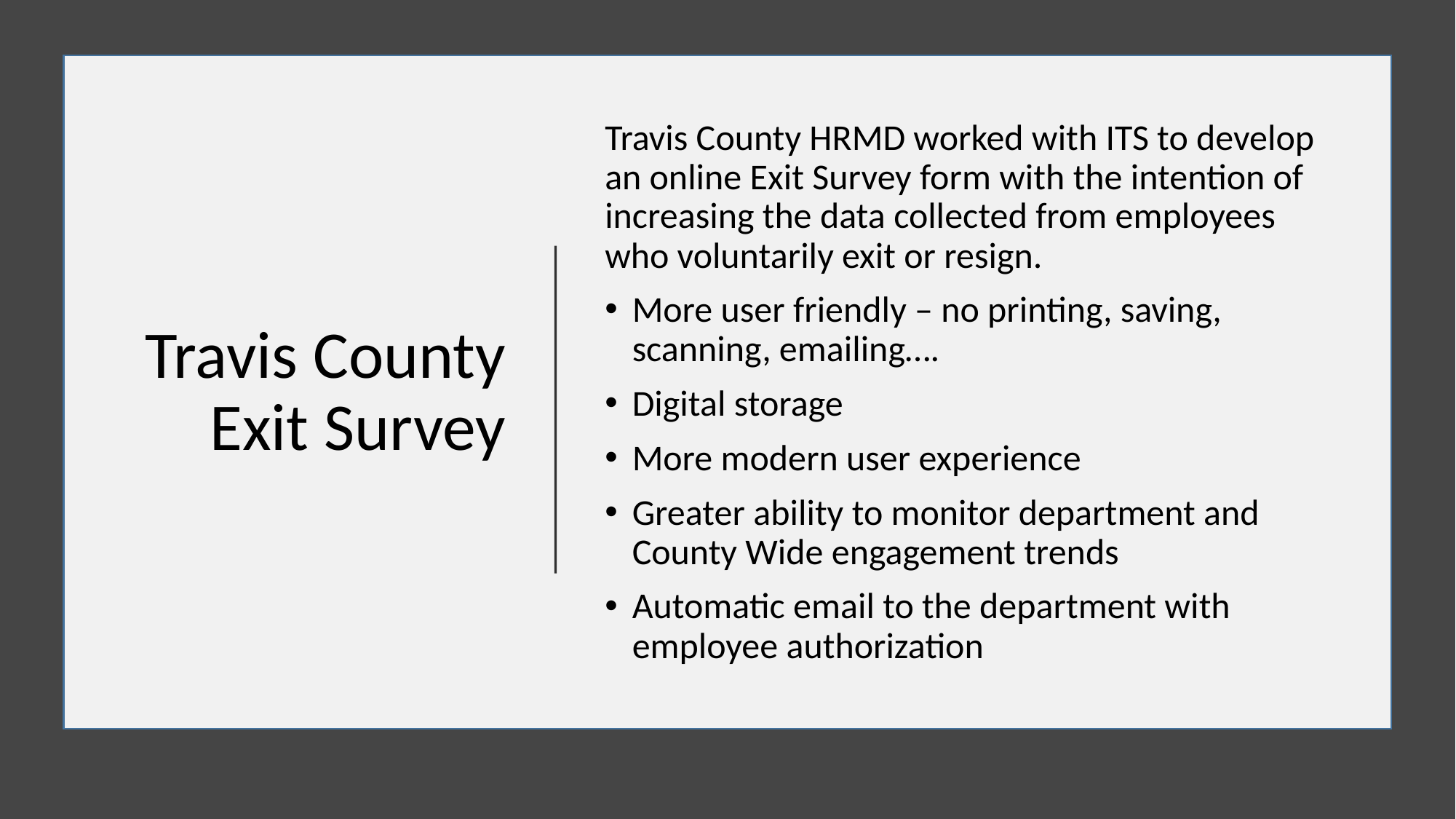

# Travis County Exit Survey
Travis County HRMD worked with ITS to develop an online Exit Survey form with the intention of increasing the data collected from employees who voluntarily exit or resign.
More user friendly – no printing, saving, scanning, emailing….
Digital storage
More modern user experience
Greater ability to monitor department and County Wide engagement trends
Automatic email to the department with employee authorization